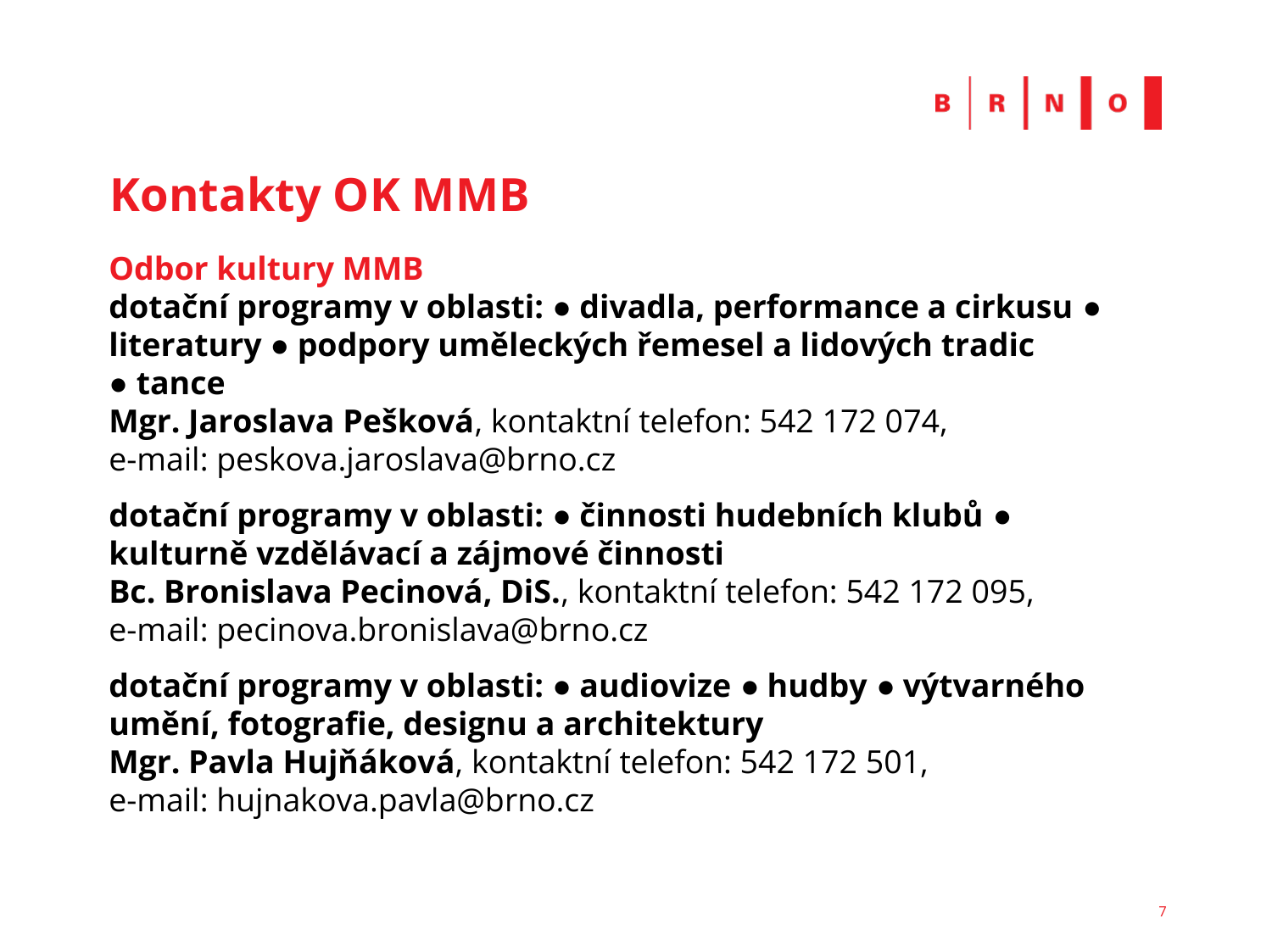

# Kontakty OK MMB
Odbor kultury MMB
dotační programy v oblasti: ● divadla, performance a cirkusu ● literatury ● podpory uměleckých řemesel a lidových tradic ● tance 
Mgr. Jaroslava Pešková, kontaktní telefon: 542 172 074,
e-mail: peskova.jaroslava@brno.cz
dotační programy v oblasti: ● činnosti hudebních klubů ● kulturně vzdělávací a zájmové činnosti
Bc. Bronislava Pecinová, DiS., kontaktní telefon: 542 172 095,
e-mail: pecinova.bronislava@brno.cz
dotační programy v oblasti: ● audiovize ● hudby ● výtvarného umění, fotografie, designu a architektury
Mgr. Pavla Hujňáková, kontaktní telefon: 542 172 501,
e-mail: hujnakova.pavla@brno.cz
7